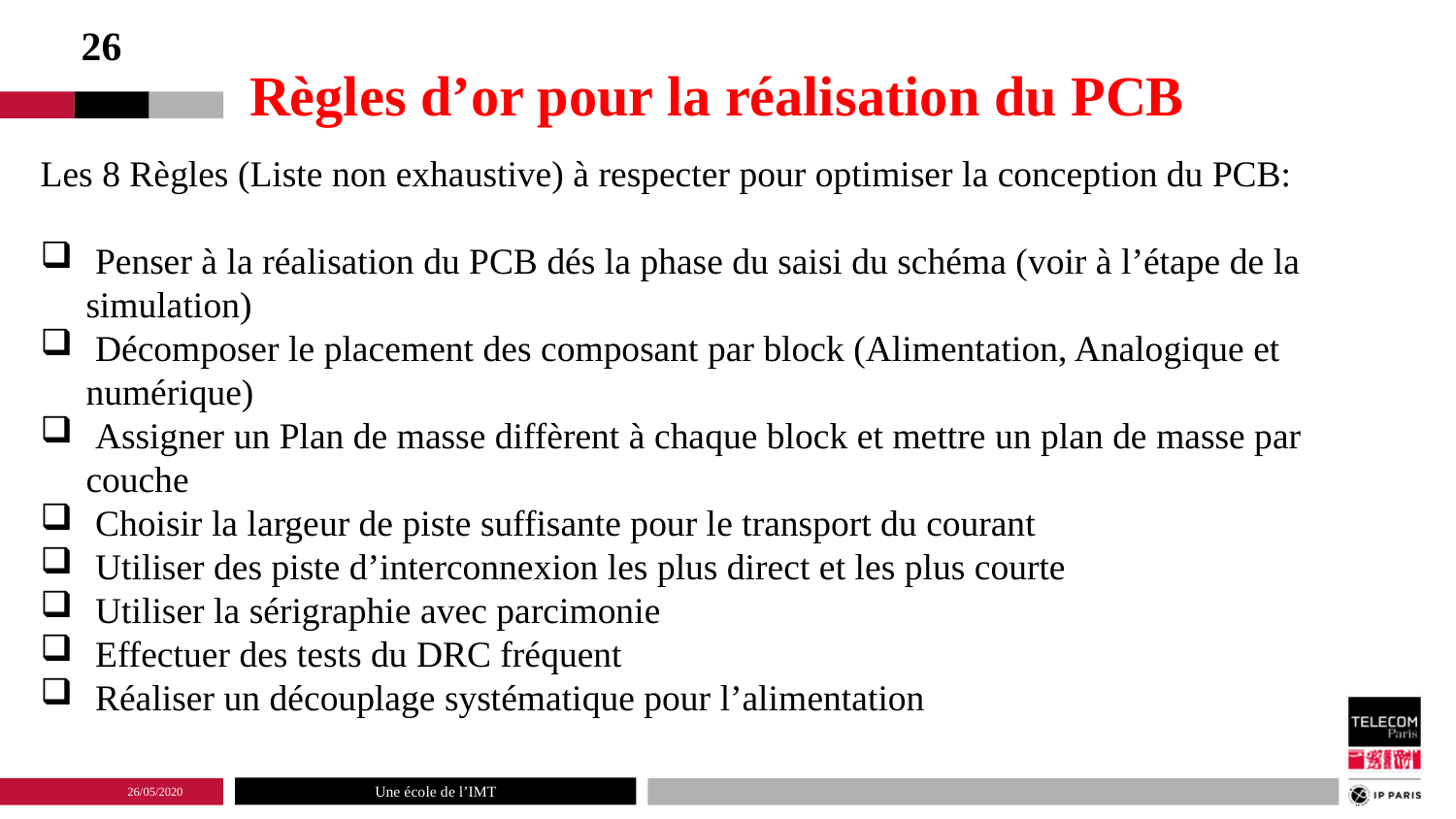

Règles d’or pour la réalisation du PCB
26
Les 8 Règles (Liste non exhaustive) à respecter pour optimiser la conception du PCB:

 Penser à la réalisation du PCB dés la phase du saisi du schéma (voir à l’étape de la simulation)
 Décomposer le placement des composant par block (Alimentation, Analogique et numérique)
 Assigner un Plan de masse diffèrent à chaque block et mettre un plan de masse par couche
 Choisir la largeur de piste suffisante pour le transport du courant
 Utiliser des piste d’interconnexion les plus direct et les plus courte
 Utiliser la sérigraphie avec parcimonie
 Effectuer des tests du DRC fréquent
 Réaliser un découplage systématique pour l’alimentation
26/05/2020